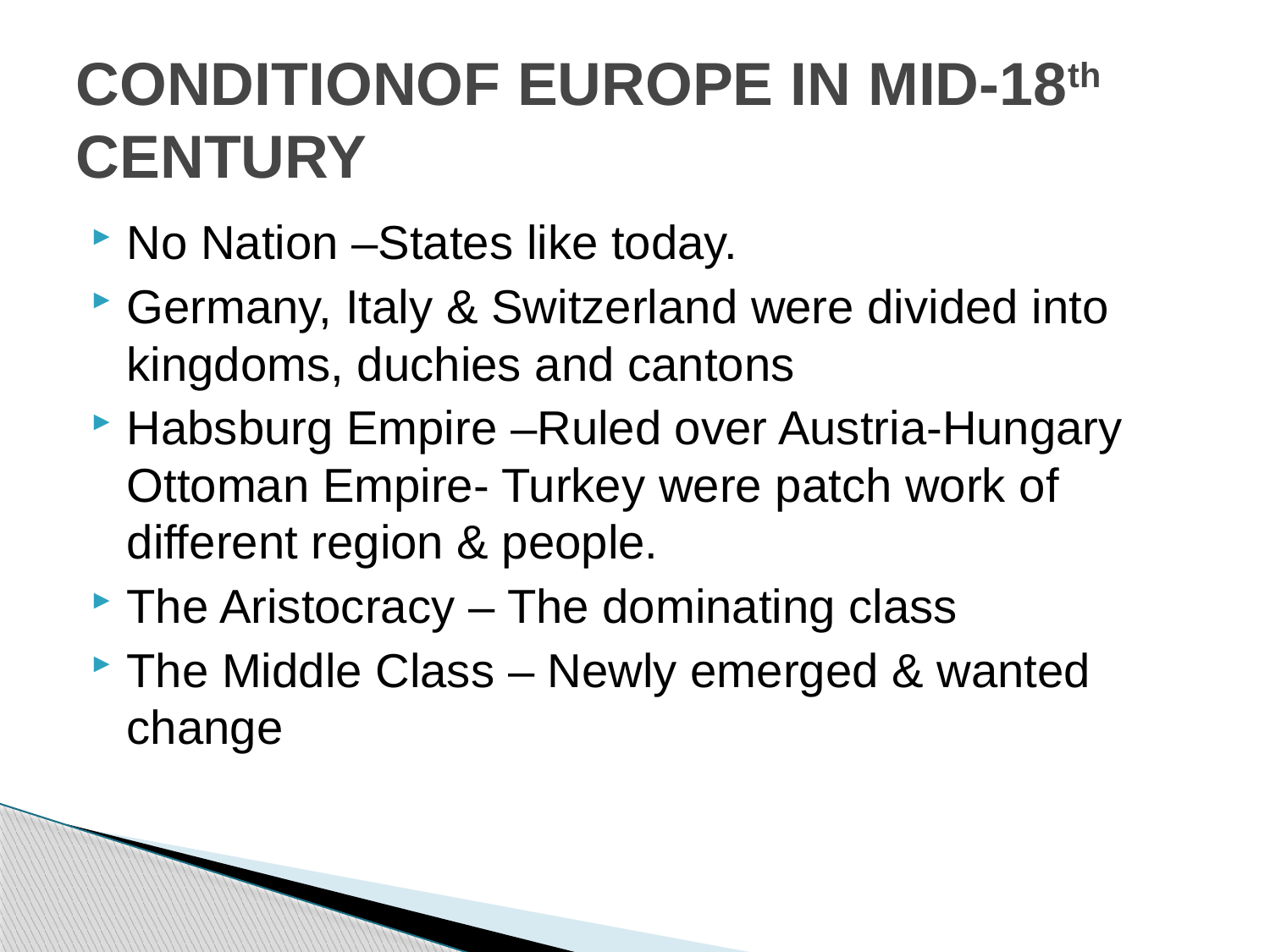

# CONDITIONOF EUROPE IN MID-18th CENTURY
No Nation –States like today.
Germany, Italy & Switzerland were divided into kingdoms, duchies and cantons
Habsburg Empire –Ruled over Austria-Hungary Ottoman Empire- Turkey were patch work of different region & people.
The Aristocracy – The dominating class
The Middle Class – Newly emerged & wanted change